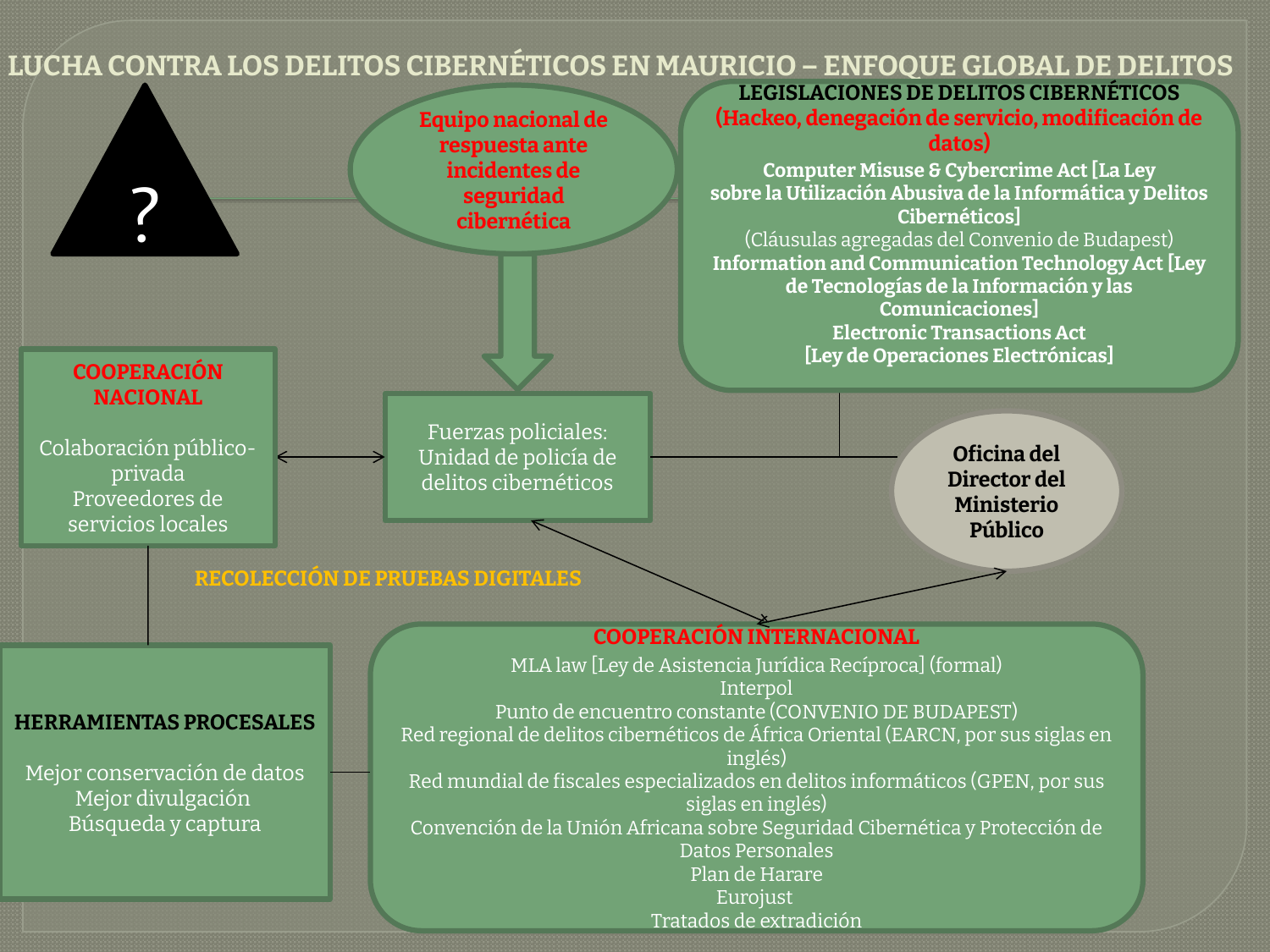

# LUCHA CONTRA LOS DELITOS CIBERNÉTICOS EN MAURICIO – ENFOQUE GLOBAL DE DELITOS
LEGISLACIONES DE DELITOS CIBERNÉTICOS
(Hackeo, denegación de servicio, modificación de datos)

Computer Misuse & Cybercrime Act [La Ley sobre la Utilización Abusiva de la Informática y Delitos Cibernéticos]
(Cláusulas agregadas del Convenio de Budapest)
Information and Communication Technology Act [Ley de Tecnologías de la Información y las Comunicaciones]
Electronic Transactions Act
[Ley de Operaciones Electrónicas]

?
Equipo nacional de respuesta ante incidentes de seguridad cibernética

                            RECOLECCIÓN DE PRUEBAS DIGITALES

COOPERACIÓN NACIONAL

Colaboración público-privada
Proveedores de servicios locales
Fuerzas policiales:
Unidad de policía de delitos cibernéticos
Oficina del Director del Ministerio Público
COOPERACIÓN INTERNACIONAL

MLA law [Ley de Asistencia Jurídica Recíproca] (formal)
Interpol
Punto de encuentro constante (CONVENIO DE BUDAPEST)
Red regional de delitos cibernéticos de África Oriental (EARCN, por sus siglas en inglés)
Red mundial de fiscales especializados en delitos informáticos (GPEN, por sus siglas en inglés)
Convención de la Unión Africana sobre Seguridad Cibernética y Protección de Datos Personales
Plan de Harare
Eurojust
Tratados de extradición
HERRAMIENTAS PROCESALES

Mejor conservación de datos
Mejor divulgación
Búsqueda y captura